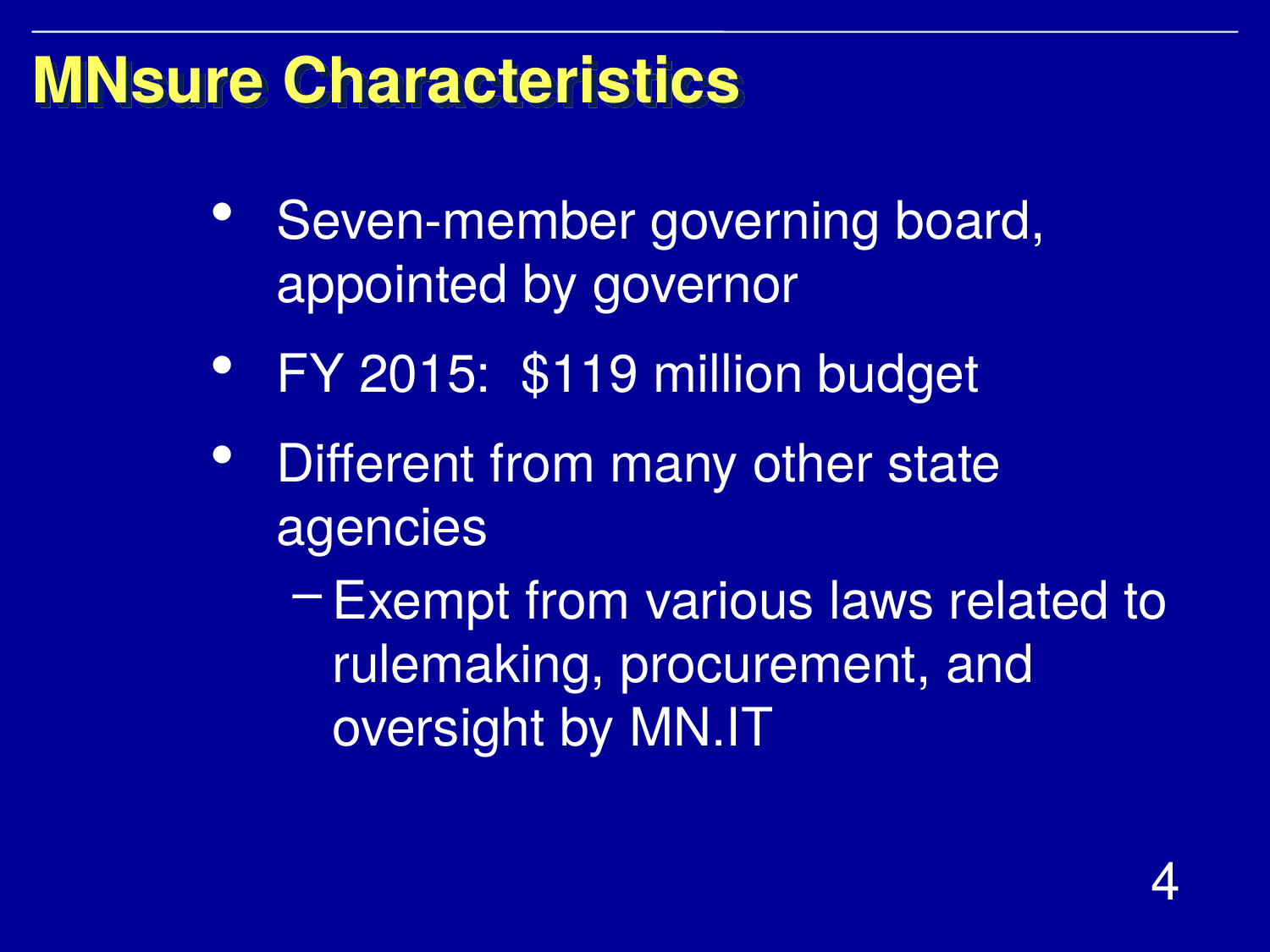

# MNsure Characteristics
Seven-member governing board, appointed by governor
FY 2015:  $119 million budget
Different from many other state agencies
Exempt from various laws related to rulemaking, procurement, and oversight by MN.IT

4